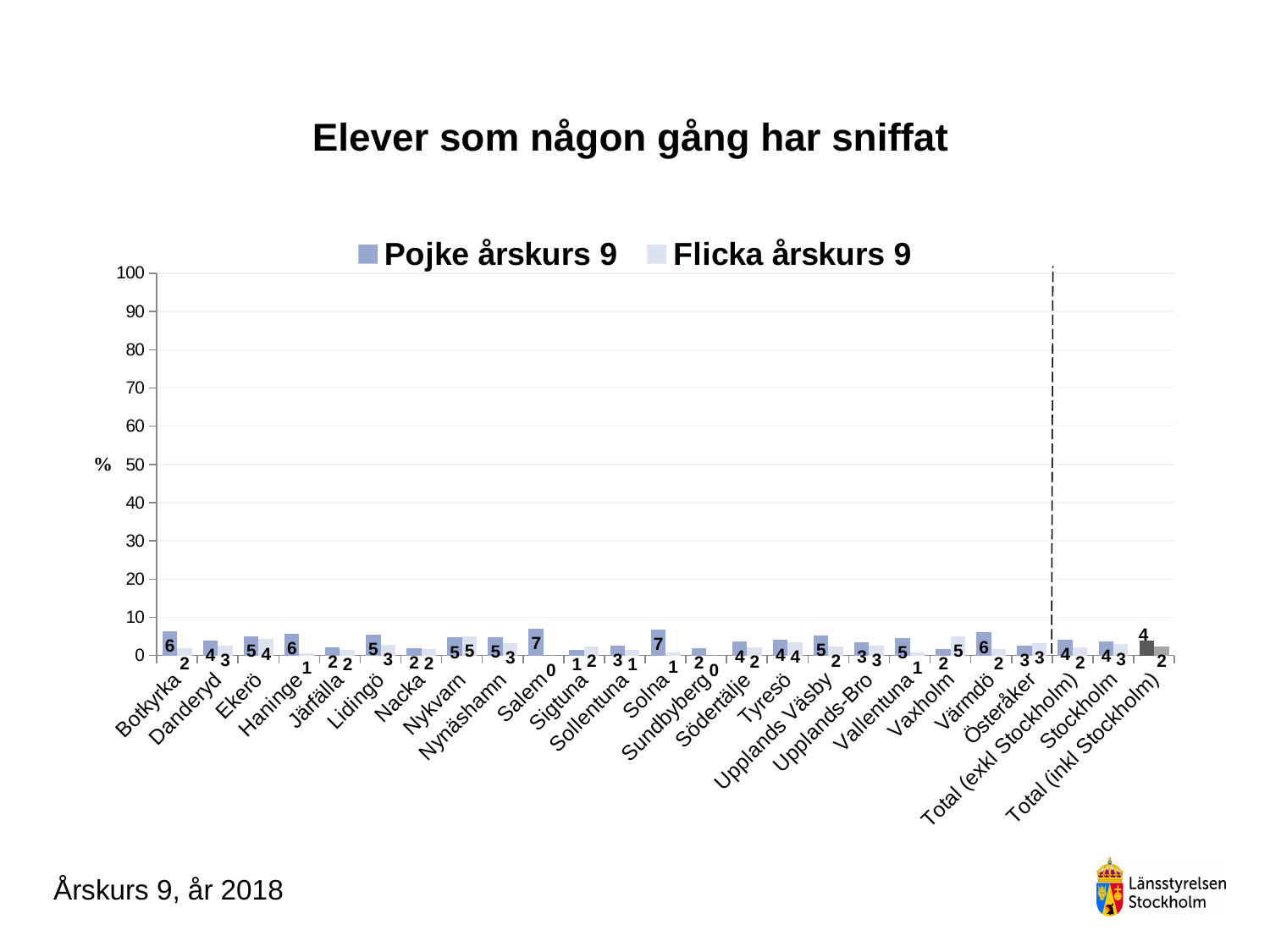

### Chart

| Category | Pojke årskurs 9 | Flicka årskurs 9 |
|---|---|---|
| Botkyrka | 6.336088154269973 | 1.82370820668693 |
| Danderyd | 4.0 | 2.6595744680851063 |
| Ekerö | 5.031446540880504 | 4.285714285714286 |
| Haninge | 5.6105610561056105 | 0.6688963210702341 |
| Järfälla | 2.2388059701492535 | 1.5810276679841897 |
| Lidingö | 5.490196078431373 | 2.904564315352697 |
| Nacka | 1.9607843137254901 | 1.7316017316017316 |
| Nykvarn | 4.6875 | 5.084745762711865 |
| Nynäshamn | 4.854368932038835 | 3.3333333333333335 |
| Salem | 7.07070707070707 | 0.0 |
| Sigtuna | 1.4634146341463417 | 2.3696682464454977 |
| Sollentuna | 2.556818181818182 | 1.41643059490085 |
| Solna | 6.837606837606838 | 0.819672131147541 |
| Sundbyberg | 1.9607843137254901 | 0.0 |
| Södertälje | 3.6036036036036037 | 2.1148036253776437 |
| Tyresö | 4.0201005025125625 | 3.571428571428571 |
| Upplands Väsby | 5.232558139534884 | 2.2857142857142856 |
| Upplands-Bro | 3.4782608695652173 | 2.608695652173913 |
| Vallentuna | 4.635761589403973 | 0.7462686567164178 |
| Vaxholm | 1.7857142857142856 | 5.084745762711865 |
| Värmdö | 6.024096385542169 | 1.7094017094017095 |
| Österåker | 2.5316455696202533 | 3.3333333333333335 |
| Total (exkl Stockholm) | 4.088121735180559 | 2.0322354590049057 |
| Stockholm | 3.74468085106383 | 2.9372496662216285 |
| Total (inkl Stockholm) | 3.968606545239153 | 2.34375 |
# Elever som någon gång har sniffat
Årskurs 9, år 2018